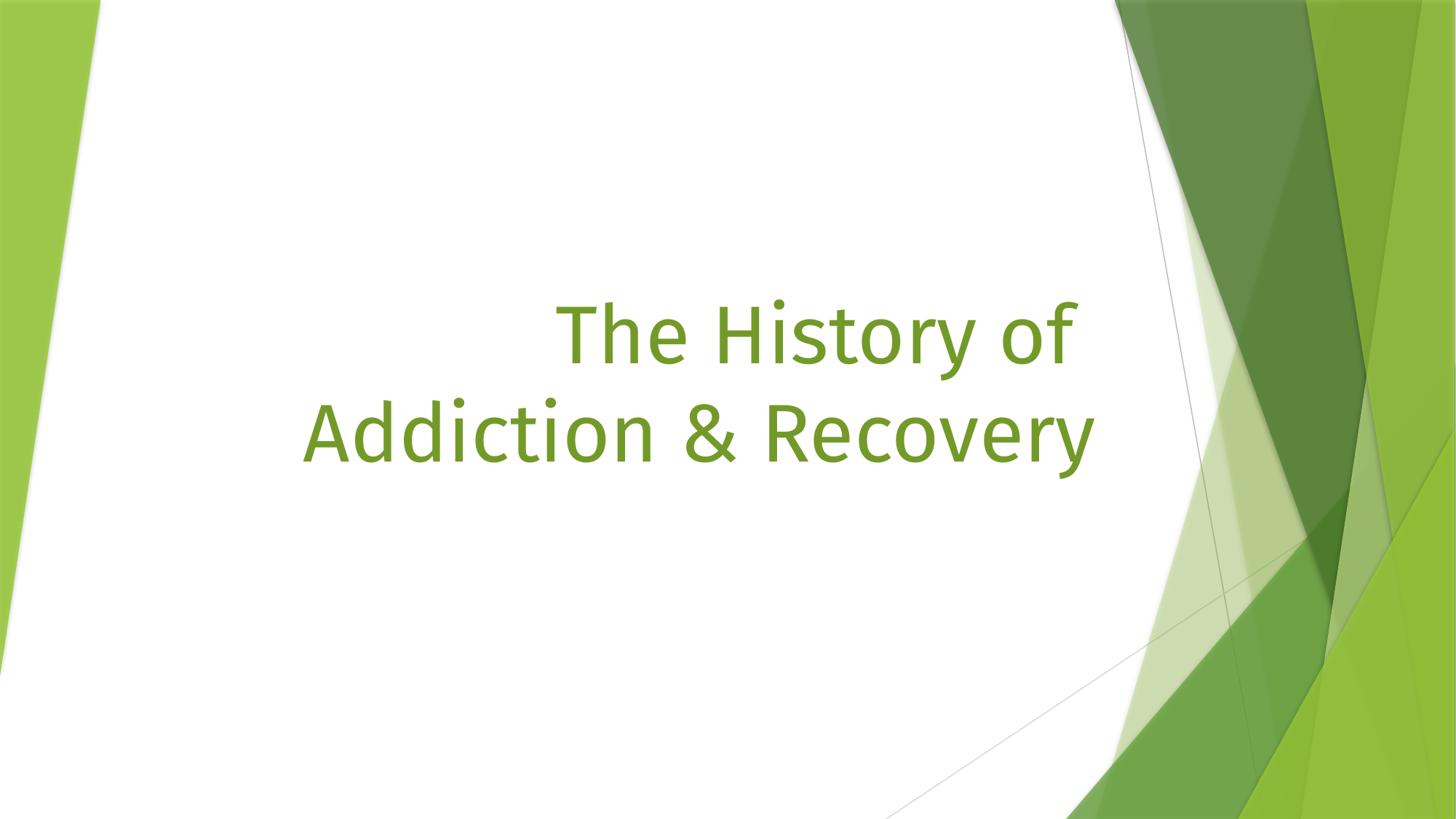

# The History of Addiction & Recovery